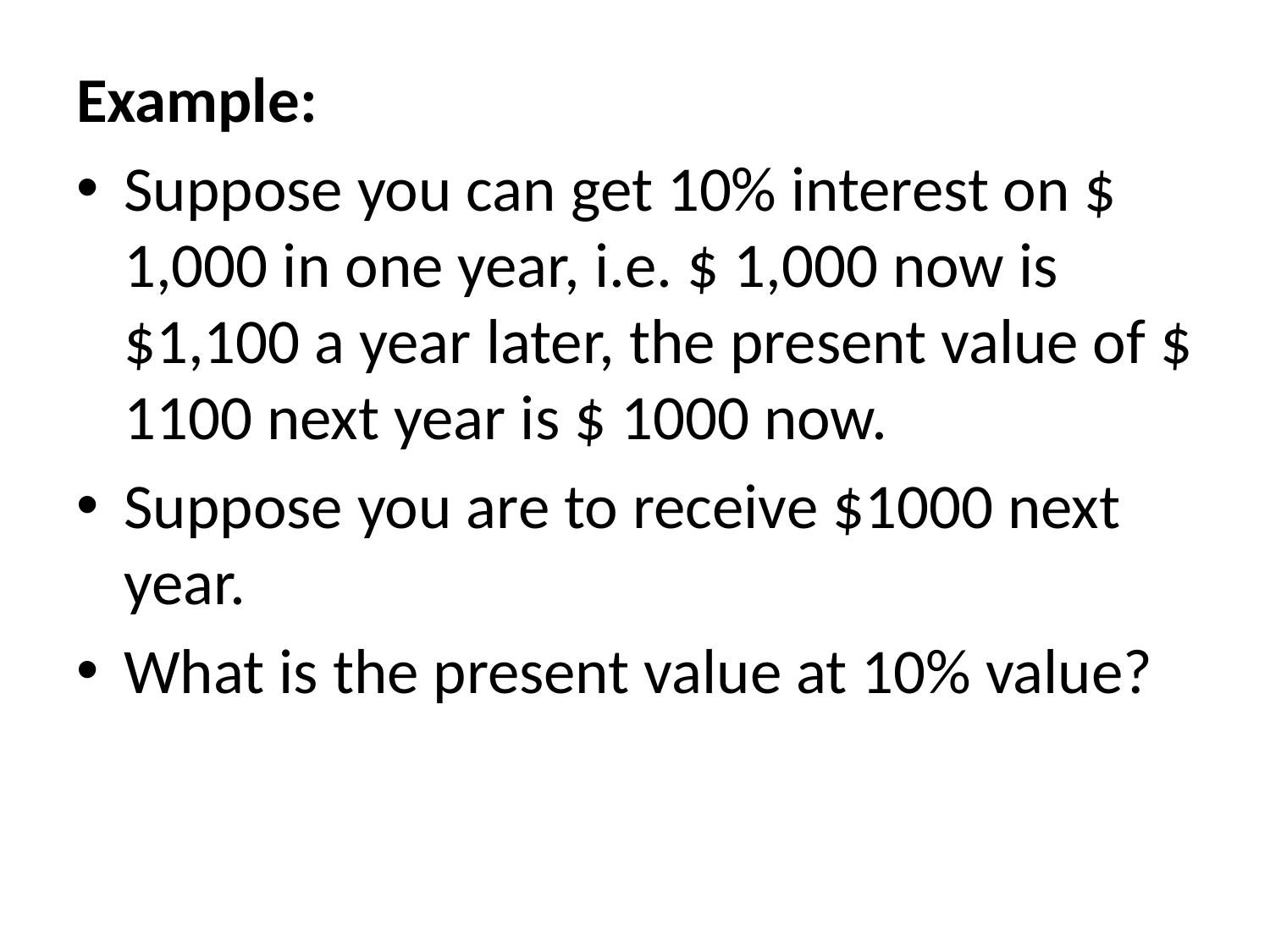

Example:
Suppose you can get 10% interest on $ 1,000 in one year, i.e. $ 1,000 now is $1,100 a year later, the present value of $ 1100 next year is $ 1000 now.
Suppose you are to receive $1000 next year.
What is the present value at 10% value?